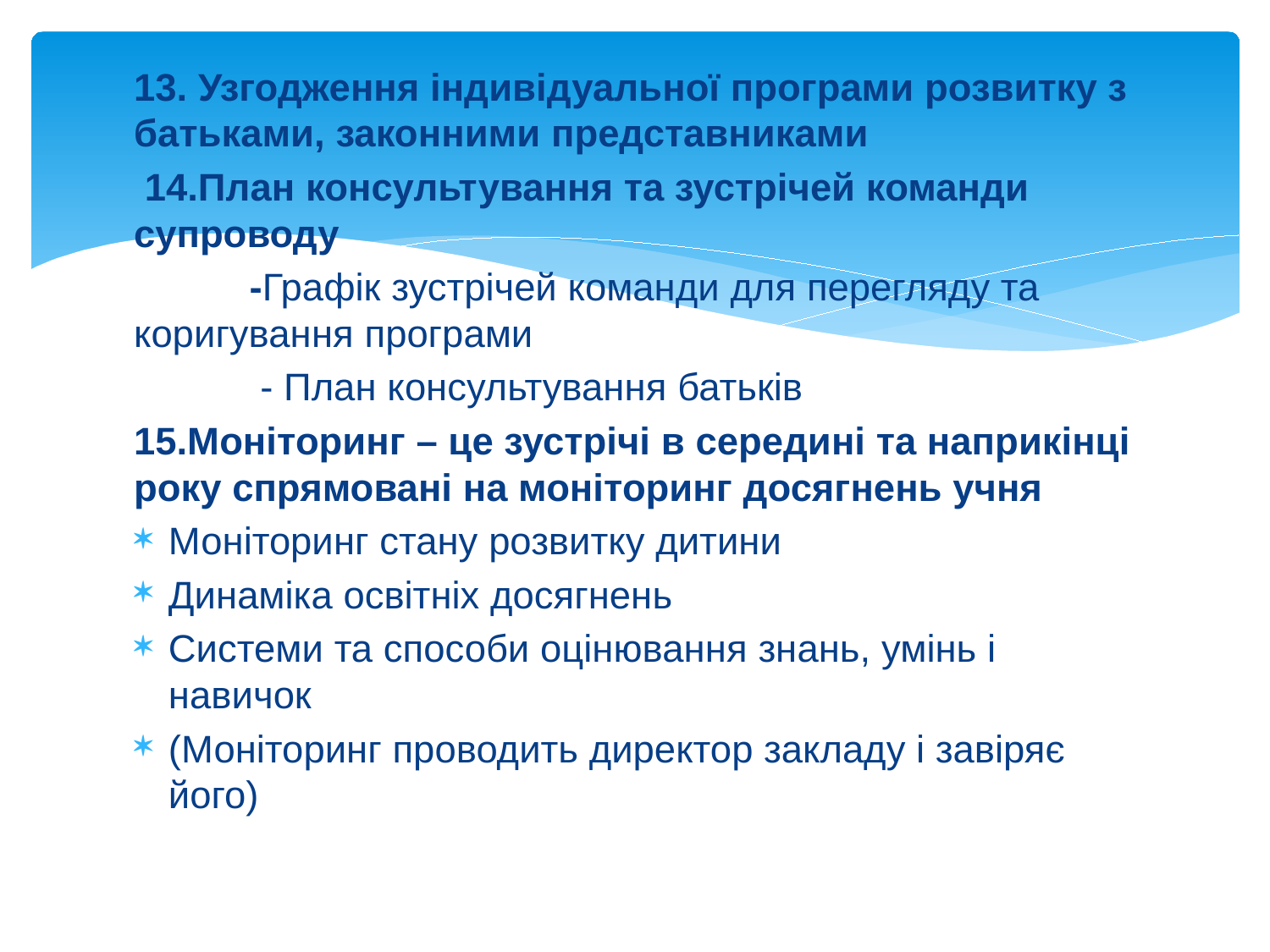

13. Узгодження індивідуальної програми розвитку з батьками, законними представниками
 14.План консультування та зустрічей команди супроводу
	-Графік зустрічей команди для перегляду та коригування програми
	 - План консультування батьків
15.Моніторинг – це зустрічі в середині та наприкінці року спрямовані на моніторинг досягнень учня
	Моніторинг стану розвитку дитини
	Динаміка освітніх досягнень
	Системи та способи оцінювання знань, умінь і навичок
(Моніторинг проводить директор закладу і завіряє його)